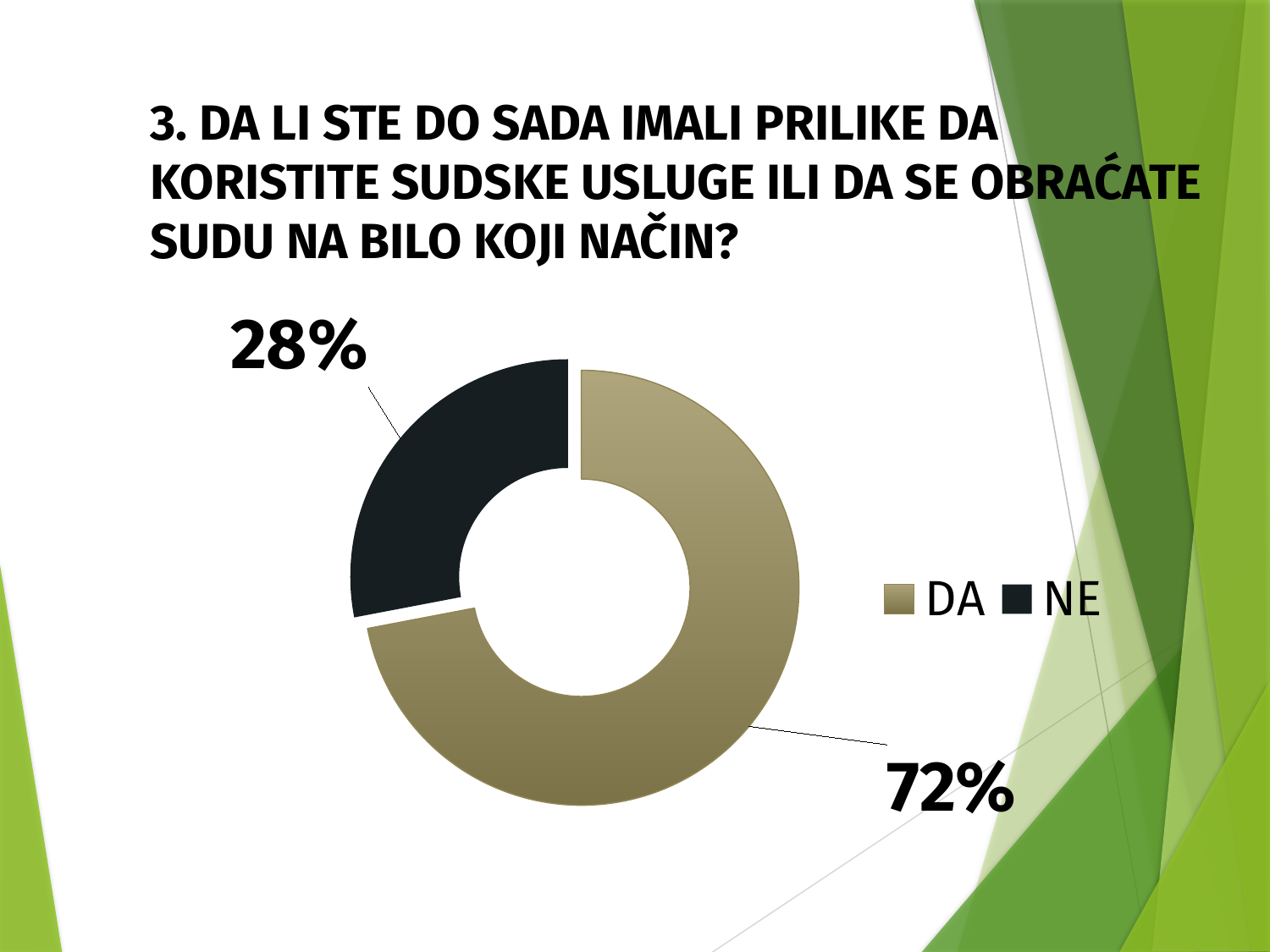

3. DA LI STE DO SADA IMALI PRILIKE DA KORISTITE SUDSKE USLUGE ILI DA SE OBRAĆATE SUDU NA BILO KOJI NAČIN?

### Chart

| Category | Sales |
|---|---|
| DA | 0.72 |
| NE | 0.28 |